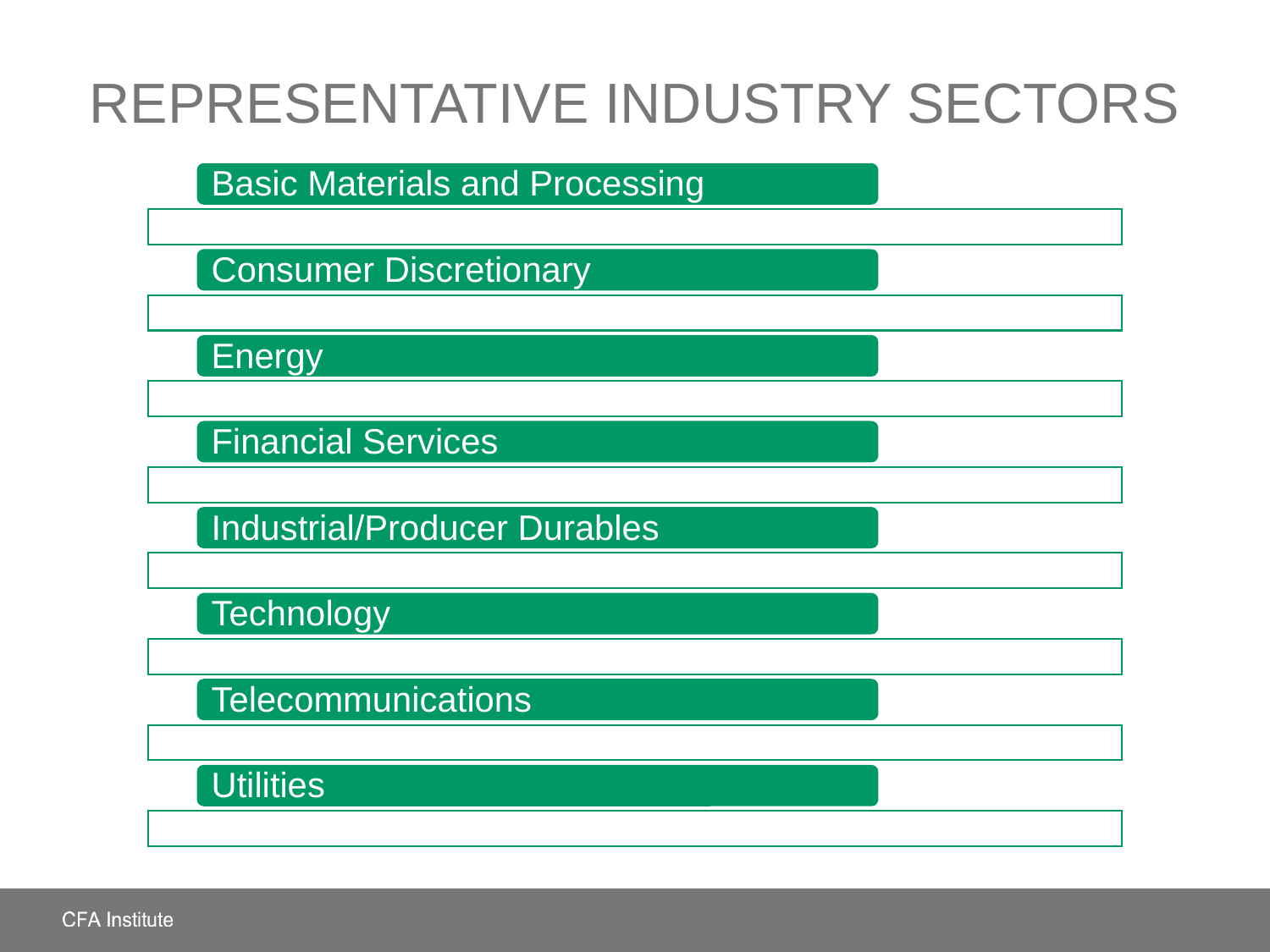

# Representative Industry Sectors
Basic Materials and Processing
Consumer Discretionary
Energy
Financial Services
Industrial/Producer Durables
Technology
Telecommunications
Utilities